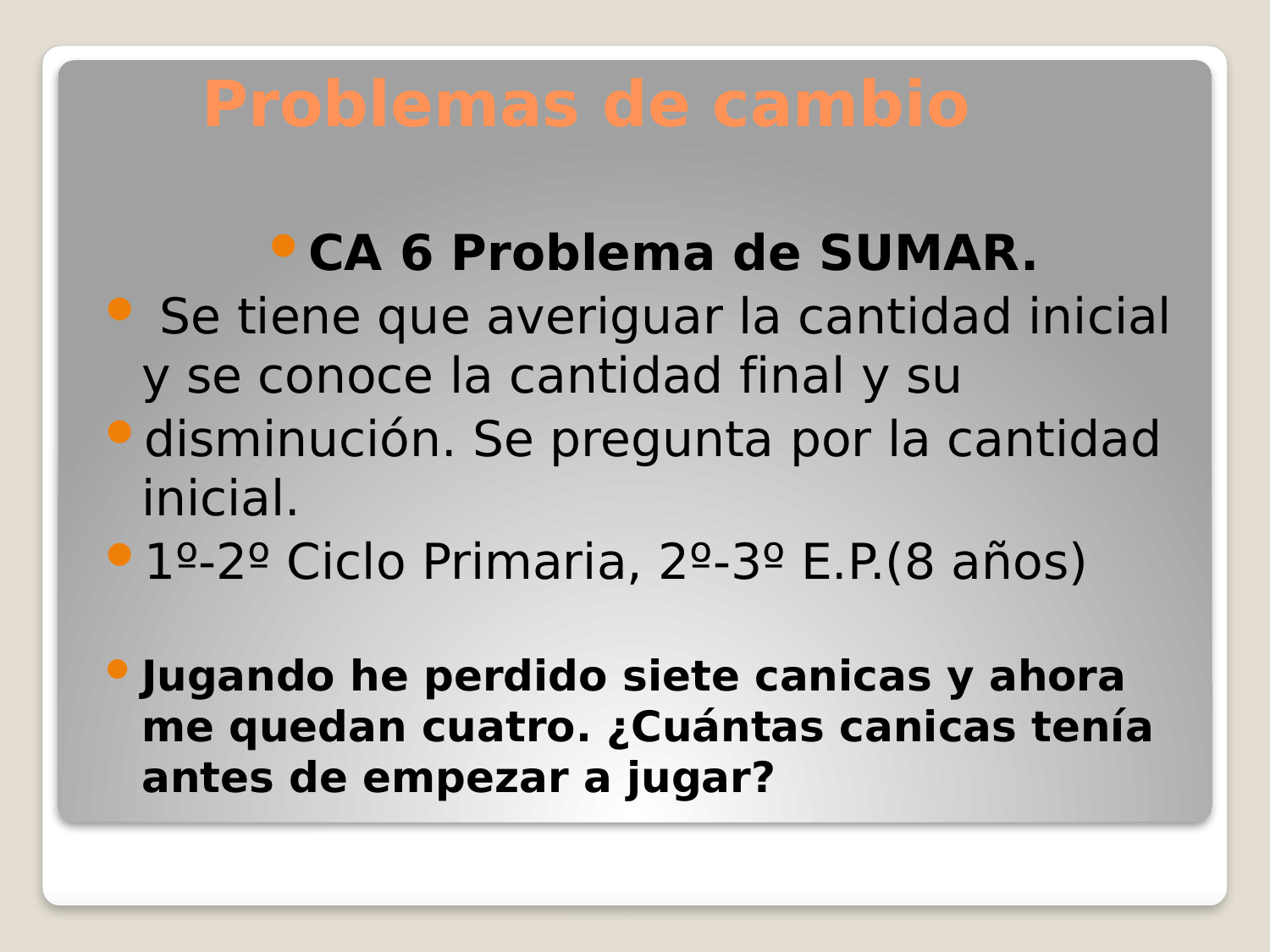

# Problemas de cambio
CA 6 Problema de SUMAR.
 Se tiene que averiguar la cantidad inicial y se conoce la cantidad final y su
disminución. Se pregunta por la cantidad inicial.
1º-2º Ciclo Primaria, 2º-3º E.P.(8 años)

Jugando he perdido siete canicas y ahora me quedan cuatro. ¿Cuántas canicas tenía antes de empezar a jugar?